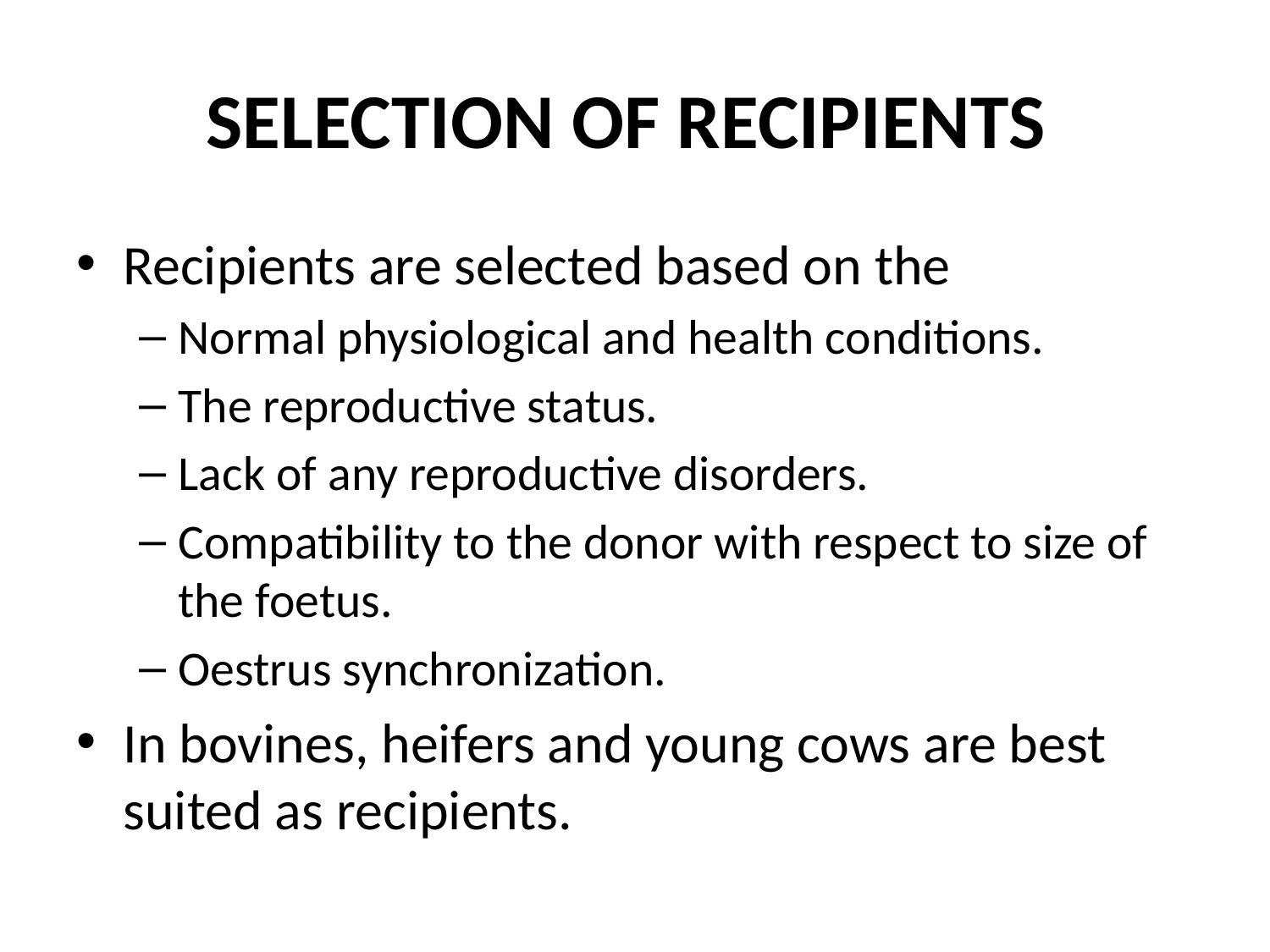

# SELECTION OF RECIPIENTS
Recipients are selected based on the
Normal physiological and health conditions.
The reproductive status.
Lack of any reproductive disorders.
Compatibility to the donor with respect to size of the foetus.
Oestrus synchronization.
In bovines, heifers and young cows are best suited as recipients.